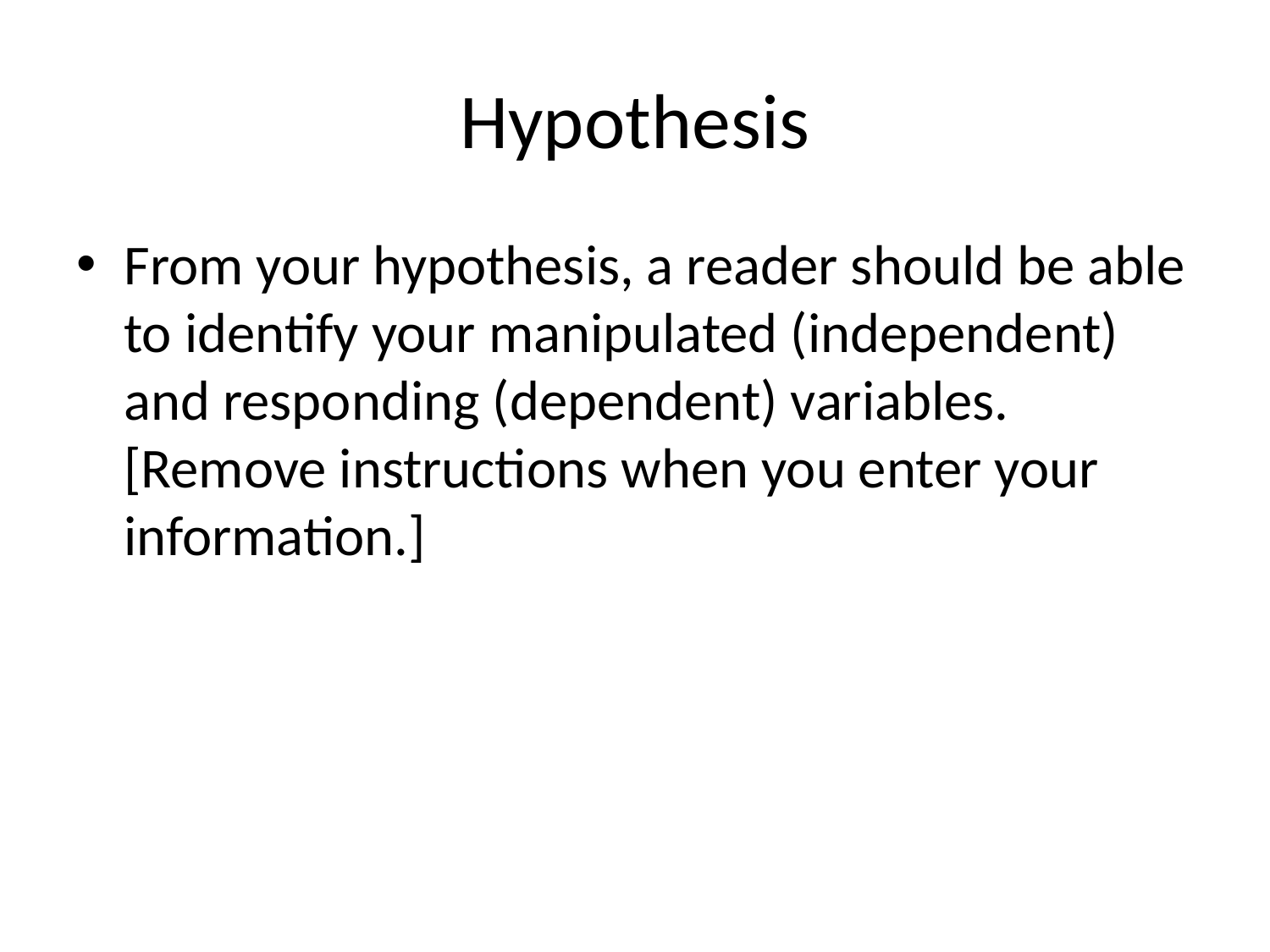

# Hypothesis
From your hypothesis, a reader should be able to identify your manipulated (independent) and responding (dependent) variables.
[Remove instructions when you enter your information.]